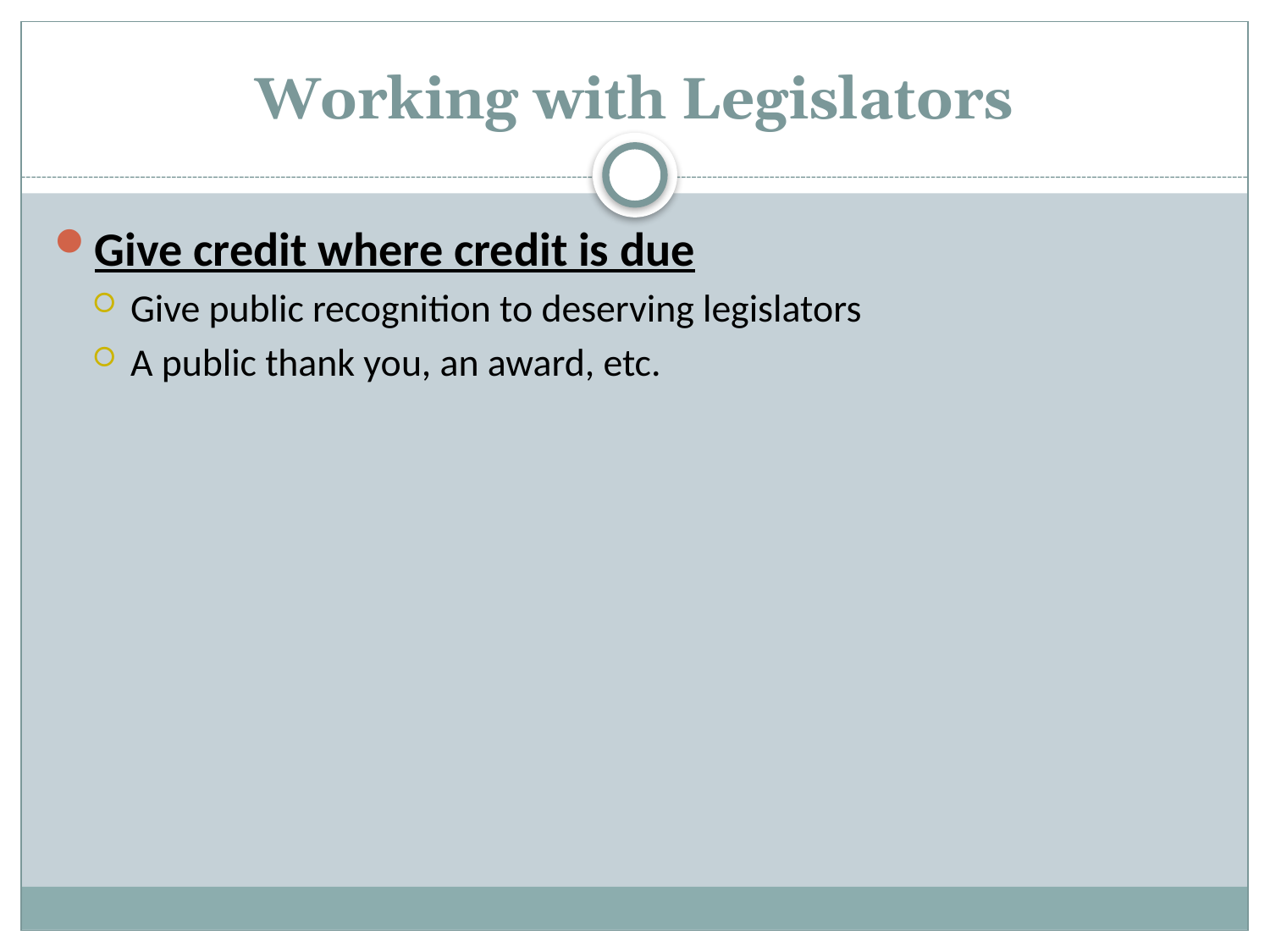

# Working with Legislators
Give credit where credit is due
Give public recognition to deserving legislators
A public thank you, an award, etc.